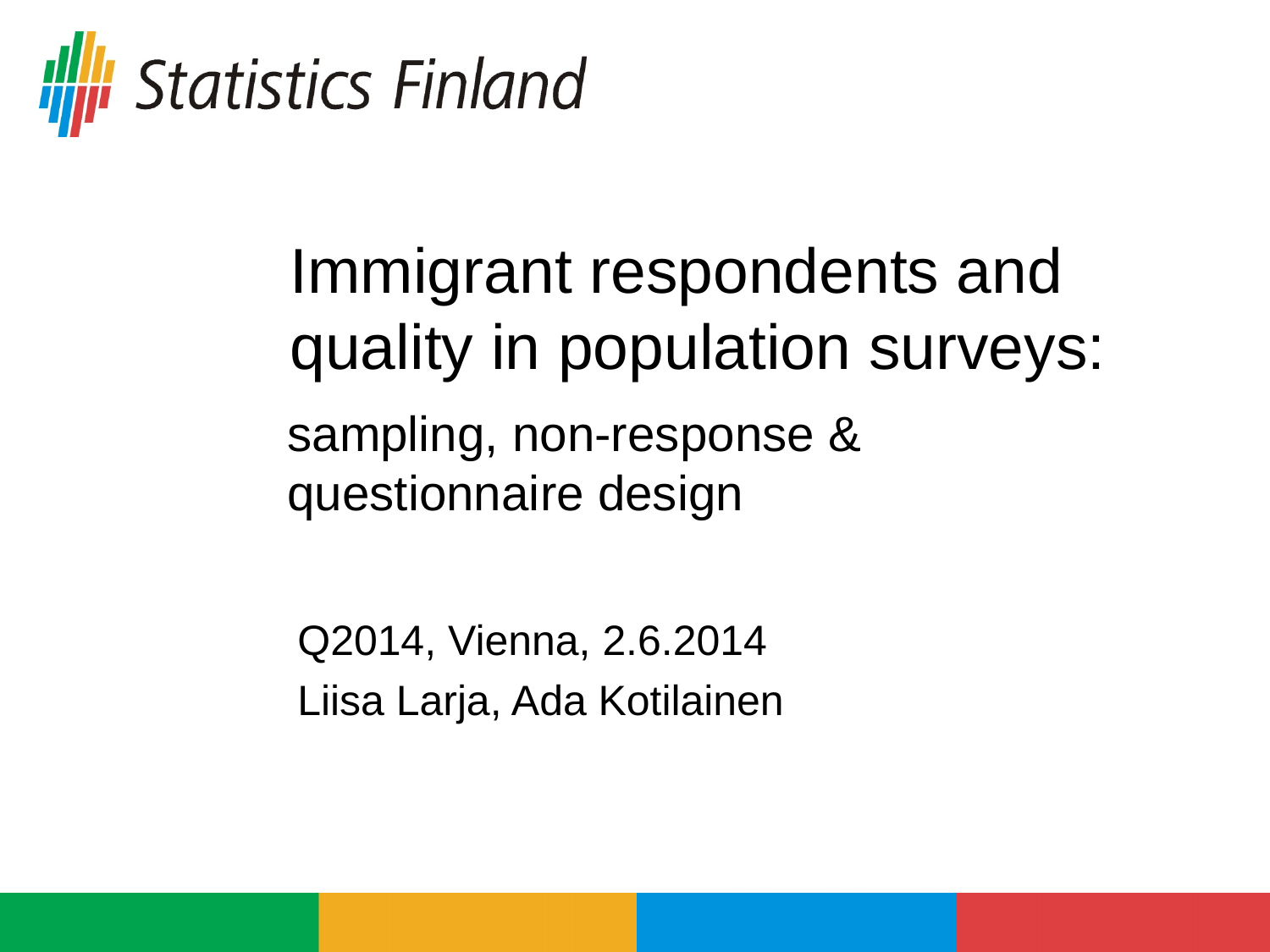

# Immigrant respondents and quality in population surveys:
sampling, non-response &
questionnaire design
Q2014, Vienna, 2.6.2014
Liisa Larja, Ada Kotilainen